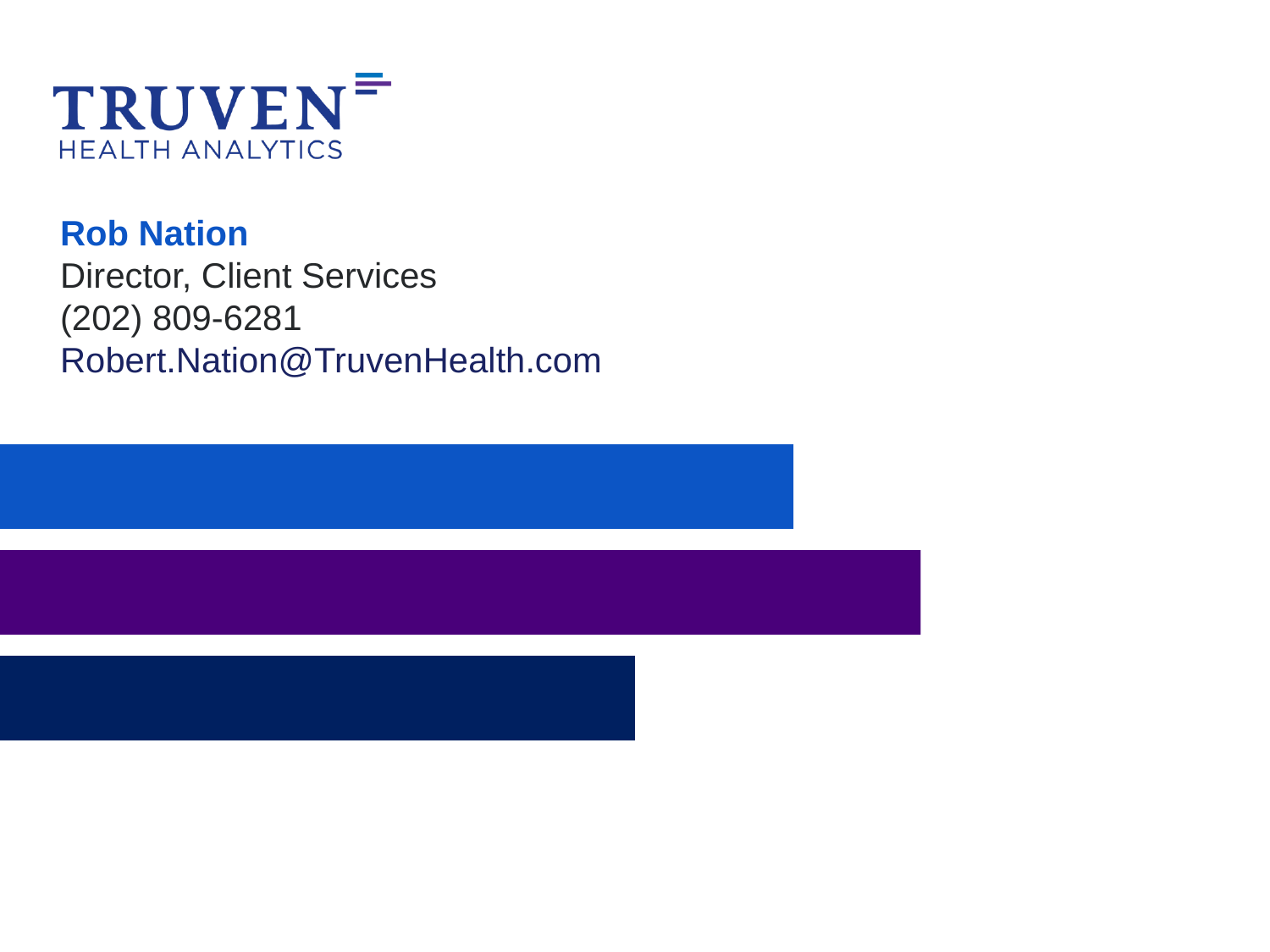

Rob Nation
Director, Client Services
(202) 809-6281
Robert.Nation@TruvenHealth.com